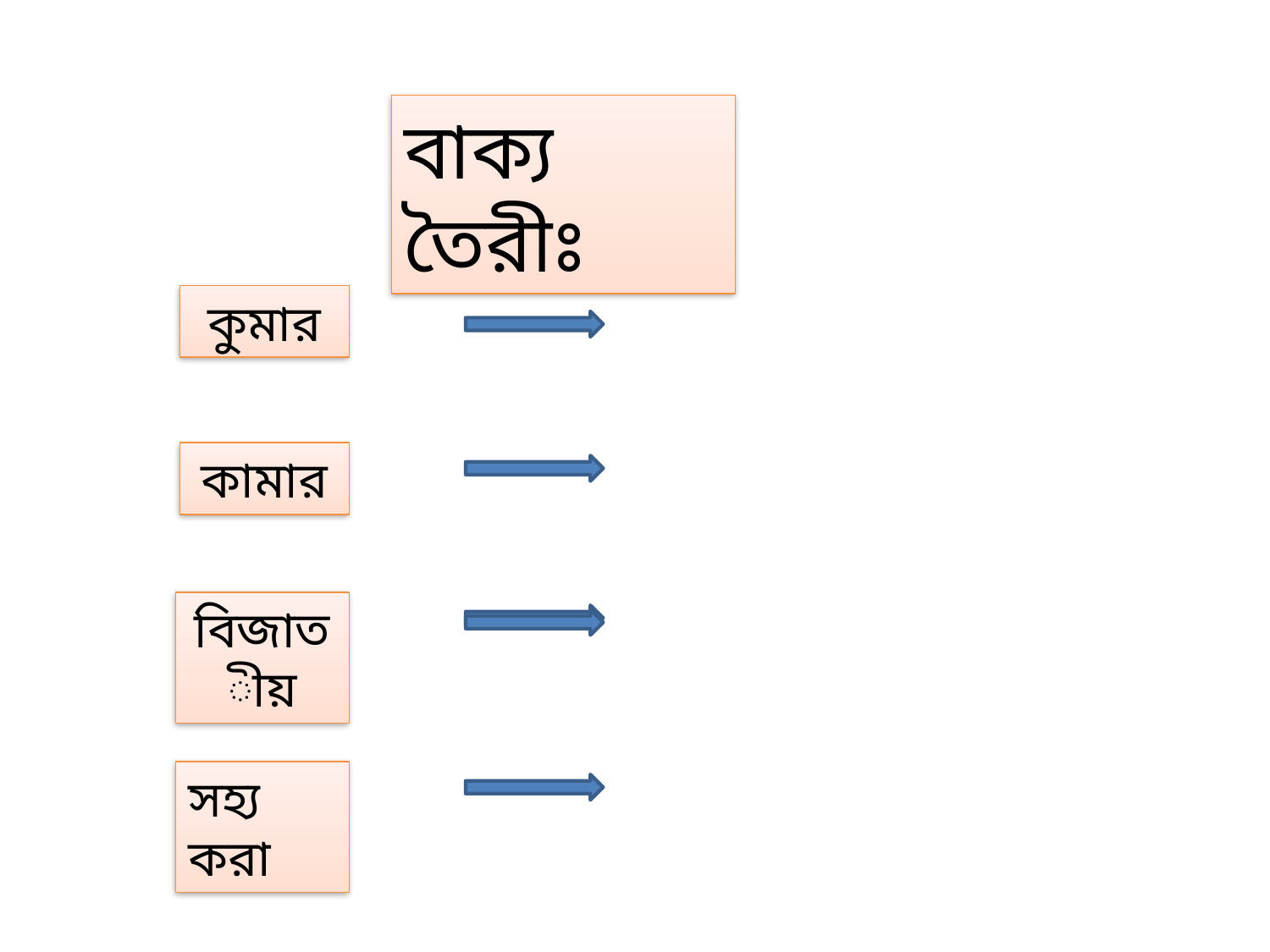

বাক্য তৈরীঃ
কুমার

কামার

বিজাতীয়

সহ্য করা